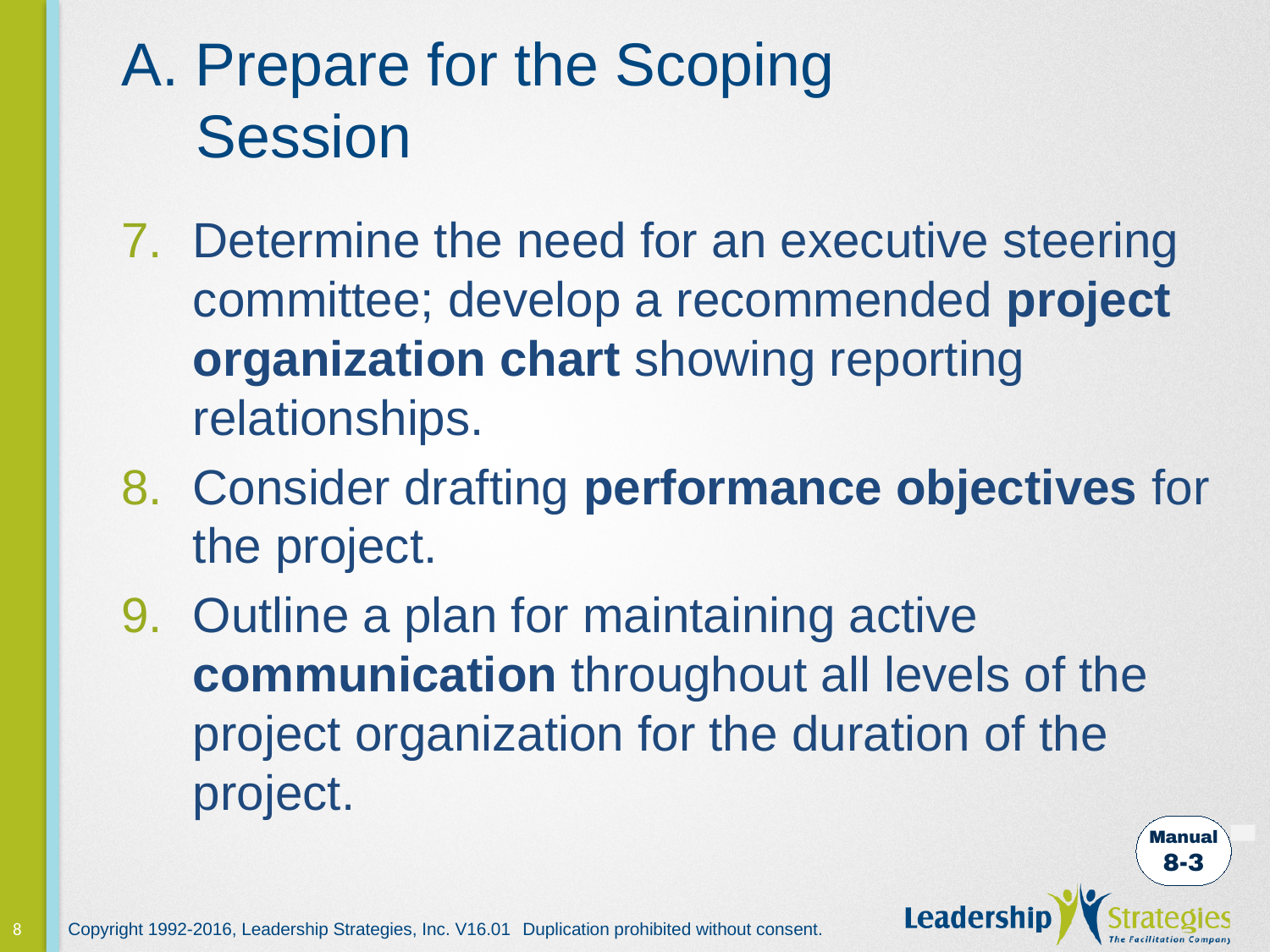

# A. Prepare for the Scoping Session
Determine the need for an executive steering committee; develop a recommended project organization chart showing reporting relationships.
Consider drafting performance objectives for the project.
Outline a plan for maintaining active communication throughout all levels of the project organization for the duration of the project.
-
Manual
8-3
8